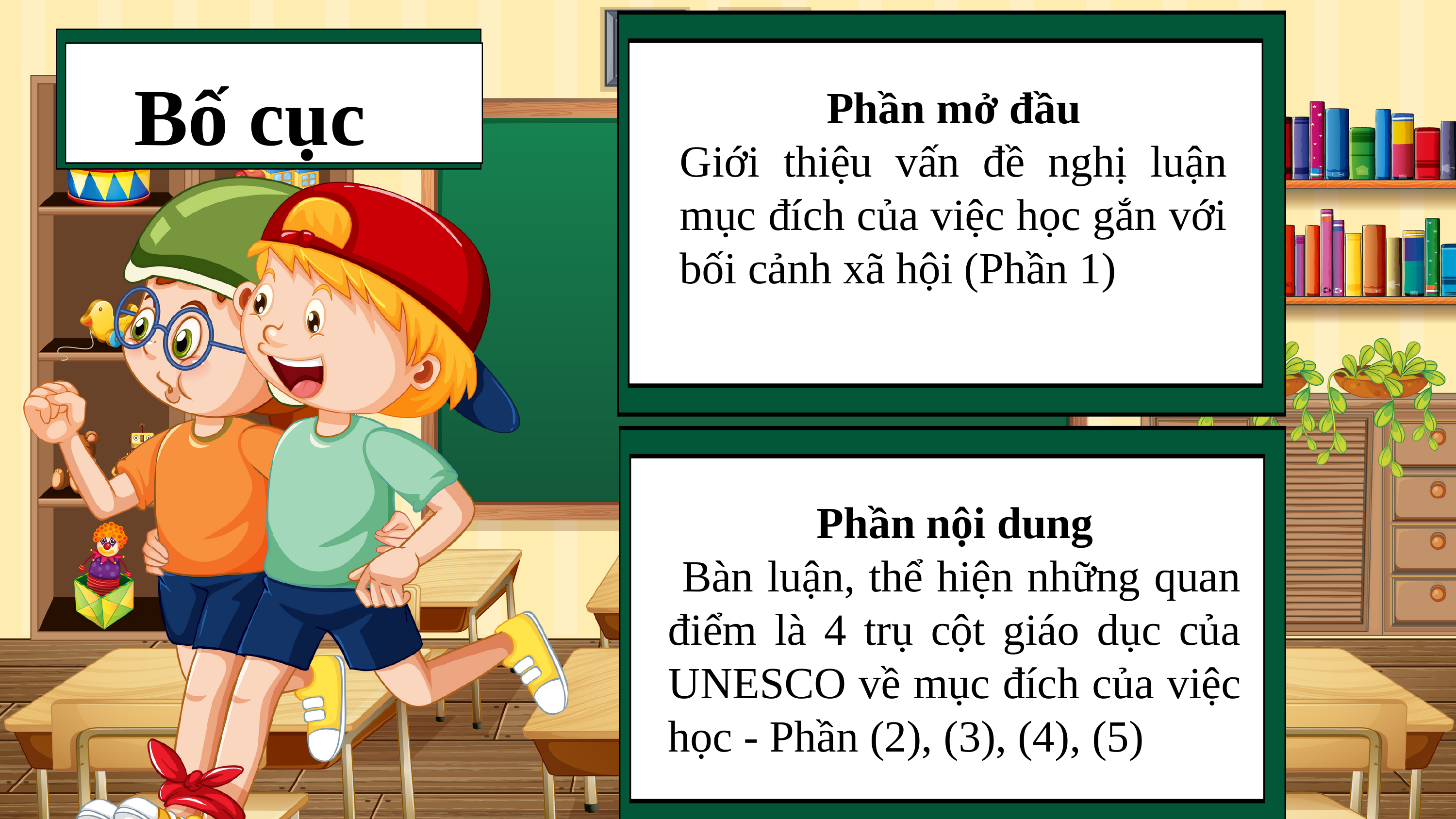

Bố cục
Phần mở đầu
Giới thiệu vấn đề nghị luận mục đích của việc học gắn với bối cảnh xã hội (Phần 1)

Phần nội dung
 Bàn luận, thể hiện những quan điểm là 4 trụ cột giáo dục của UNESCO về mục đích của việc học - Phần (2), (3), (4), (5)